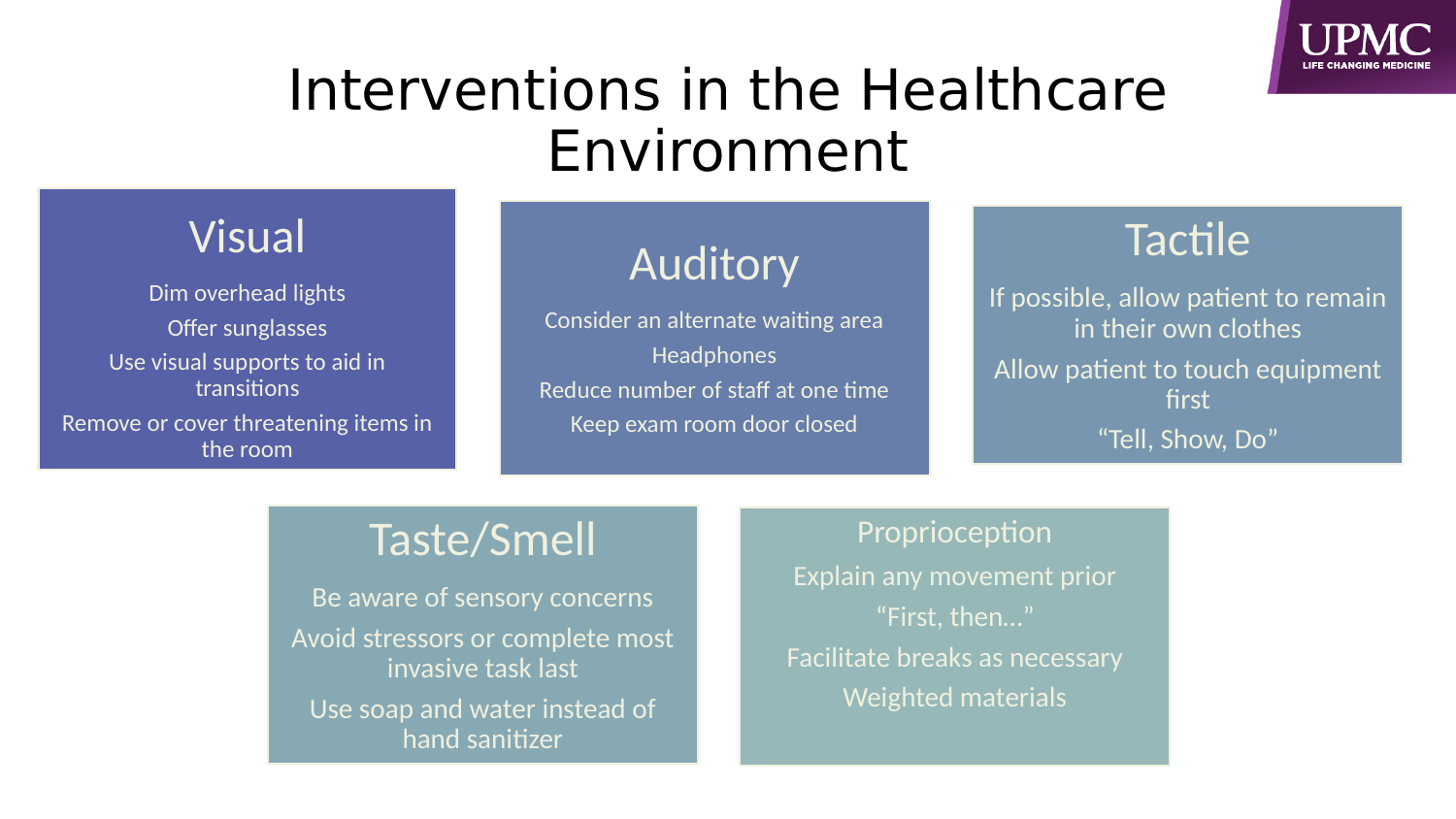

# Interventions in the Healthcare Environment

Visual
Dim overhead lights
Offer sunglasses
Use visual supports to aid in transitions
Remove or cover threatening items in the room

Auditory
Consider an alternate waiting area
Headphones
Reduce number of staff at one time
Keep exam room door closed
Tactile
If possible, allow patient to remain in their own clothes
Allow patient to touch equipment first
“Tell, Show, Do”
Taste/Smell
Be aware of sensory concerns
Avoid stressors or complete most invasive task last
Use soap and water instead of hand sanitizer
Proprioception
Explain any movement prior
“First, then…”
Facilitate breaks as necessary
Weighted materials